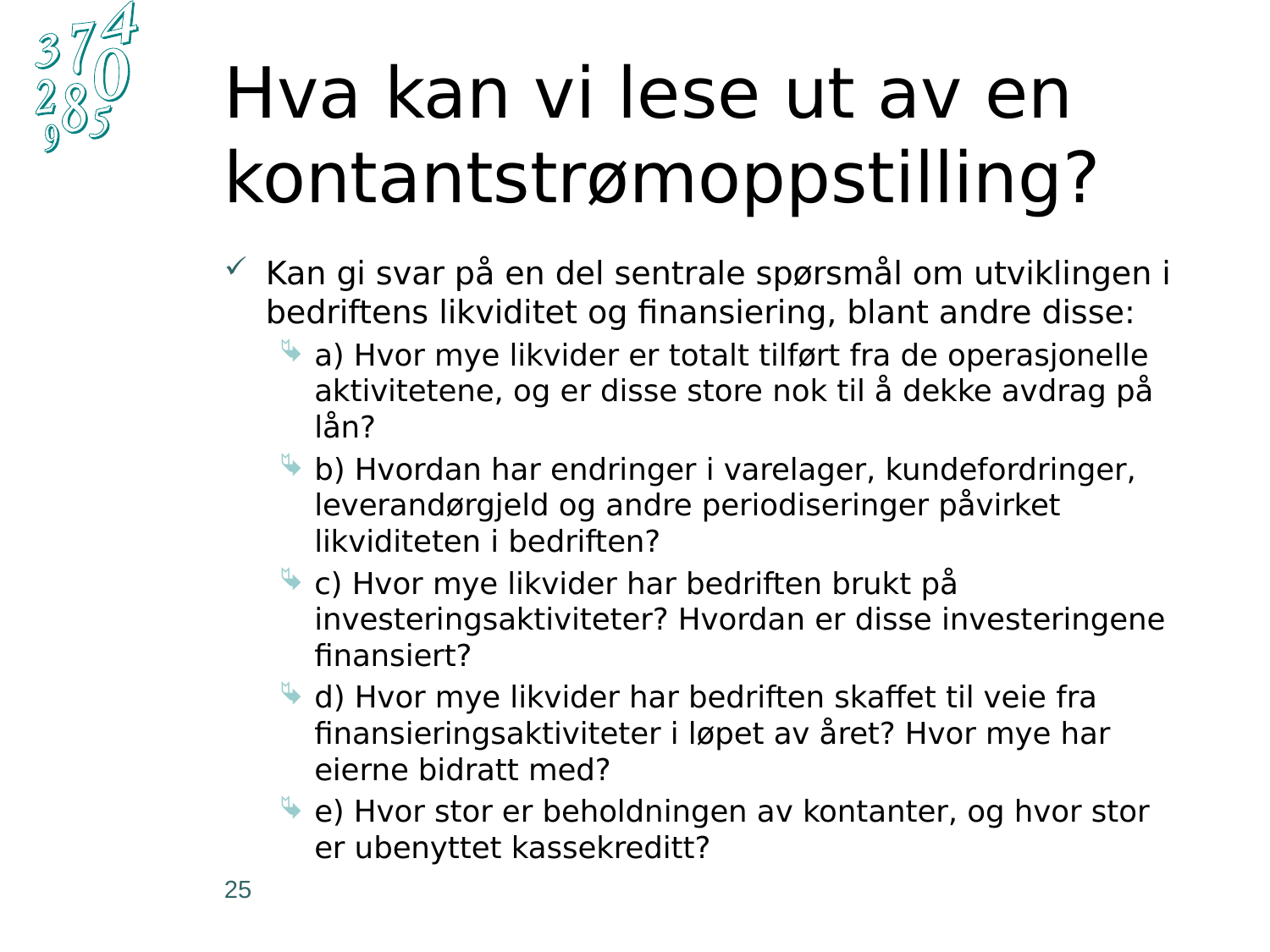

# Hva kan vi lese ut av en kontantstrømoppstilling?
Kan gi svar på en del sentrale spørsmål om utviklingen i bedriftens likviditet og finansiering, blant andre disse:
a) Hvor mye likvider er totalt tilført fra de operasjonelle aktivitetene, og er disse store nok til å dekke avdrag på lån?
b) Hvordan har endringer i varelager, kundefordringer, leverandørgjeld og andre periodiseringer påvirket likviditeten i bedriften?
c) Hvor mye likvider har bedriften brukt på investeringsaktiviteter? Hvordan er disse investeringene finansiert?
d) Hvor mye likvider har bedriften skaffet til veie fra finansieringsaktiviteter i løpet av året? Hvor mye har eierne bidratt med?
e) Hvor stor er beholdningen av kontanter, og hvor stor er ubenyttet kassekreditt?
25